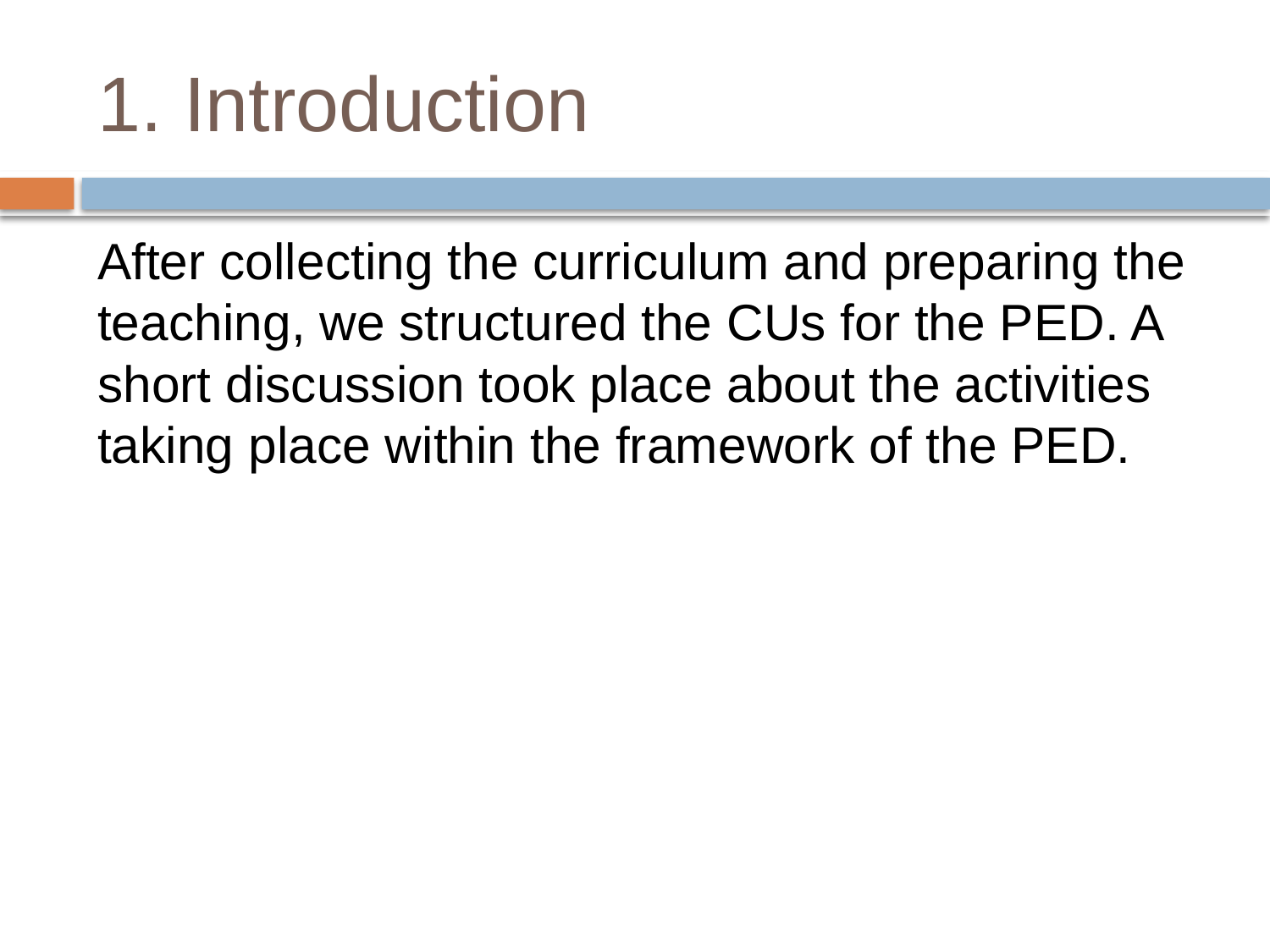

# 1. Introduction
After collecting the curriculum and preparing the teaching, we structured the CUs for the PED. A short discussion took place about the activities taking place within the framework of the PED.